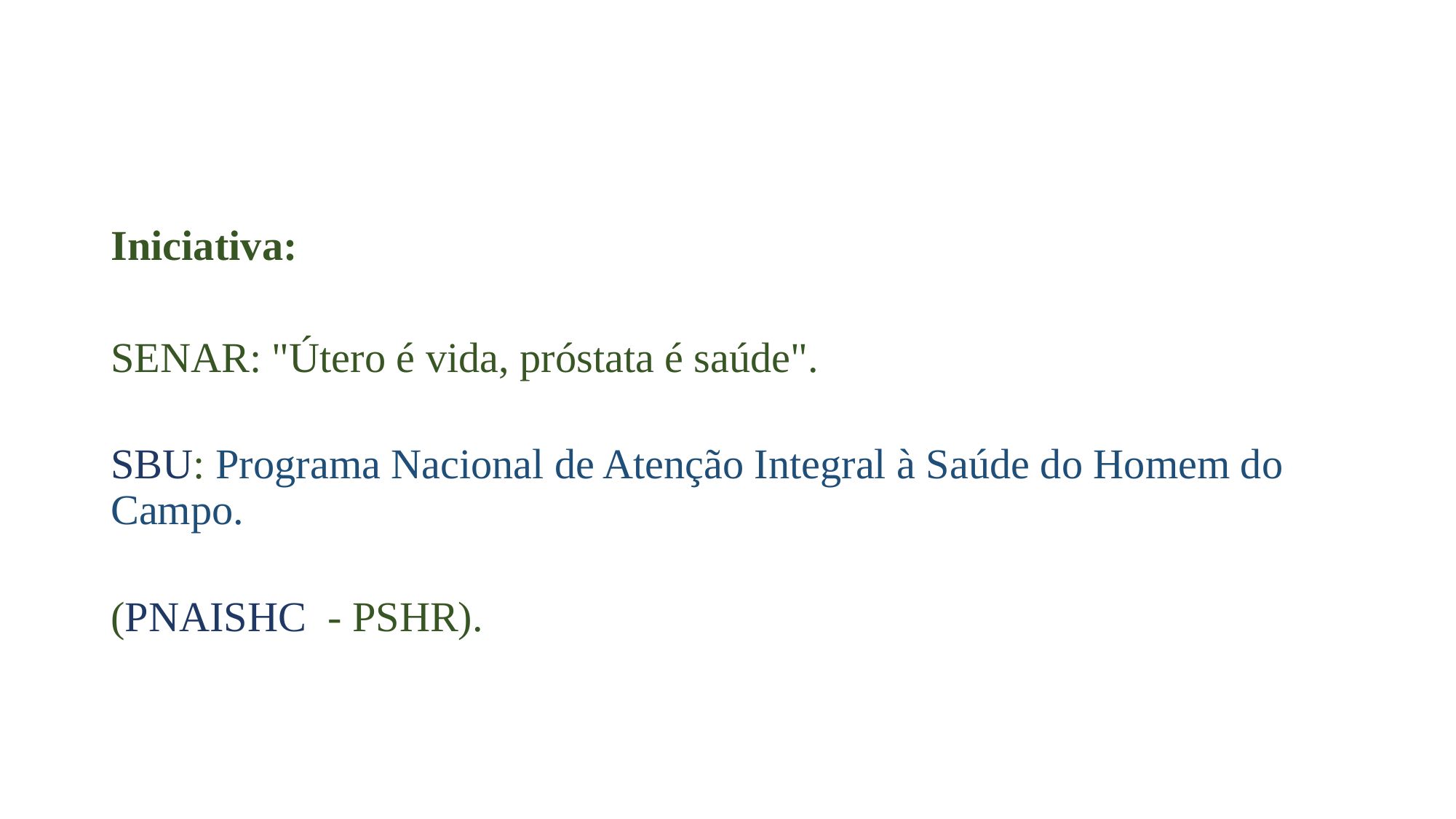

Iniciativa:
SENAR: "Útero é vida, próstata é saúde".
SBU: Programa Nacional de Atenção Integral à Saúde do Homem do Campo.
(PNAISHC  - PSHR).